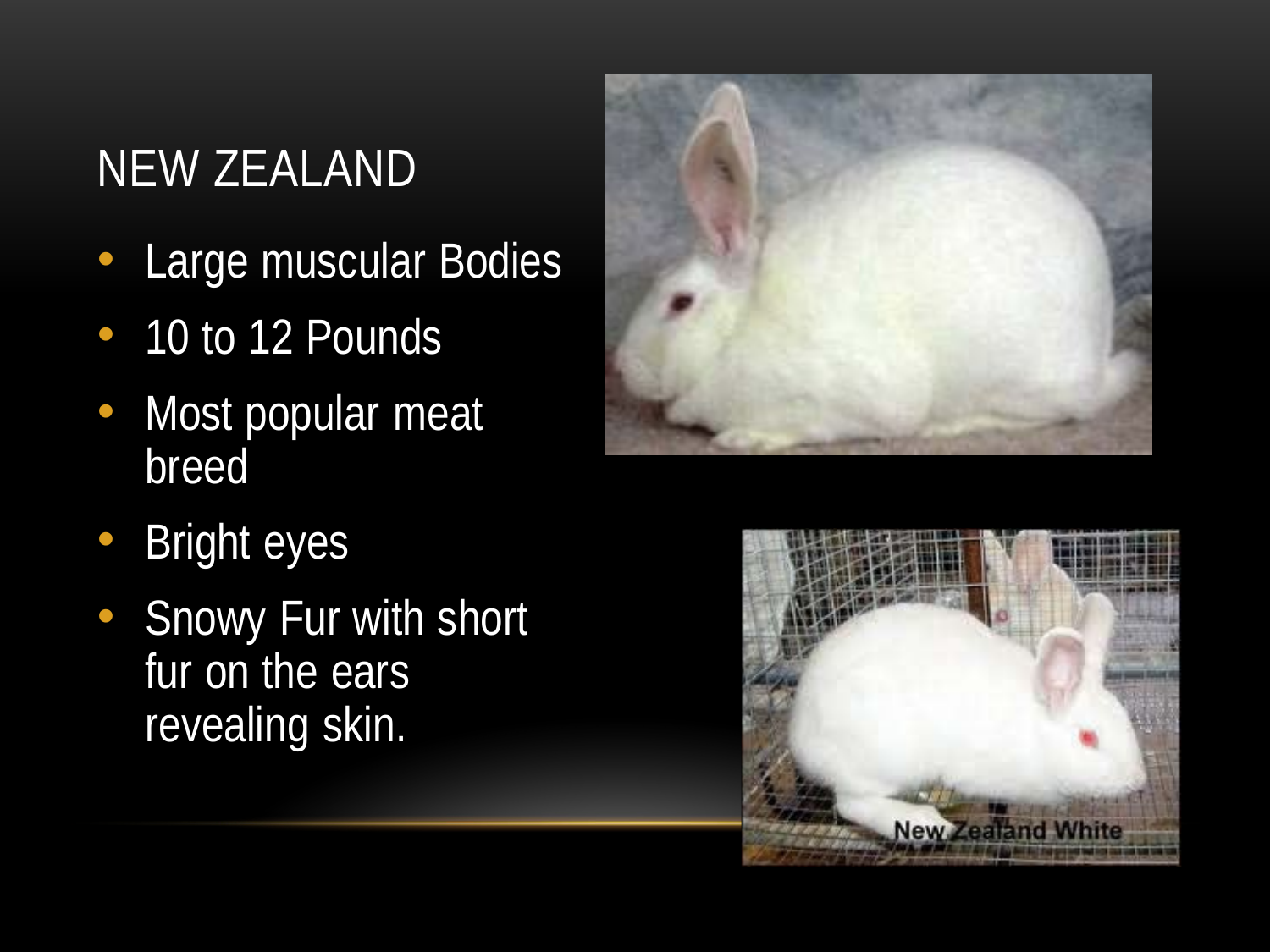

# NEW ZEALAND
Large muscular Bodies
10 to 12 Pounds
Most popular meat breed
Bright eyes
Snowy Fur with short fur on the ears revealing skin.